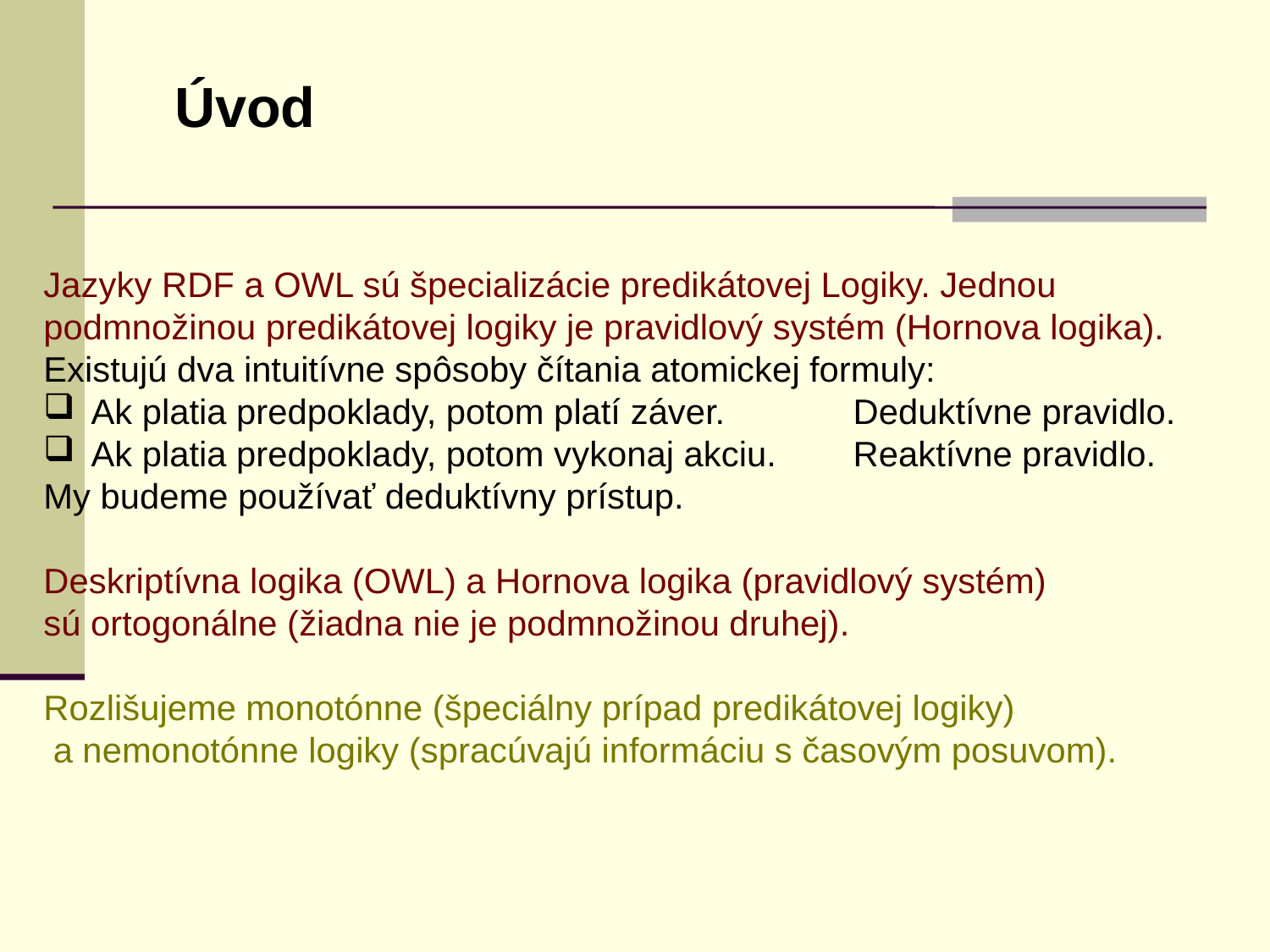

Úvod
Jazyky RDF a OWL sú špecializácie predikátovej Logiky. Jednou
podmnožinou predikátovej logiky je pravidlový systém (Hornova logika).
Existujú dva intuitívne spôsoby čítania atomickej formuly:
Ak platia predpoklady, potom platí záver. 	Deduktívne pravidlo.
Ak platia predpoklady, potom vykonaj akciu.	Reaktívne pravidlo.
My budeme používať deduktívny prístup.

Deskriptívna logika (OWL) a Hornova logika (pravidlový systém)
sú ortogonálne (žiadna nie je podmnožinou druhej).

Rozlišujeme monotónne (špeciálny prípad predikátovej logiky)
 a nemonotónne logiky (spracúvajú informáciu s časovým posuvom).